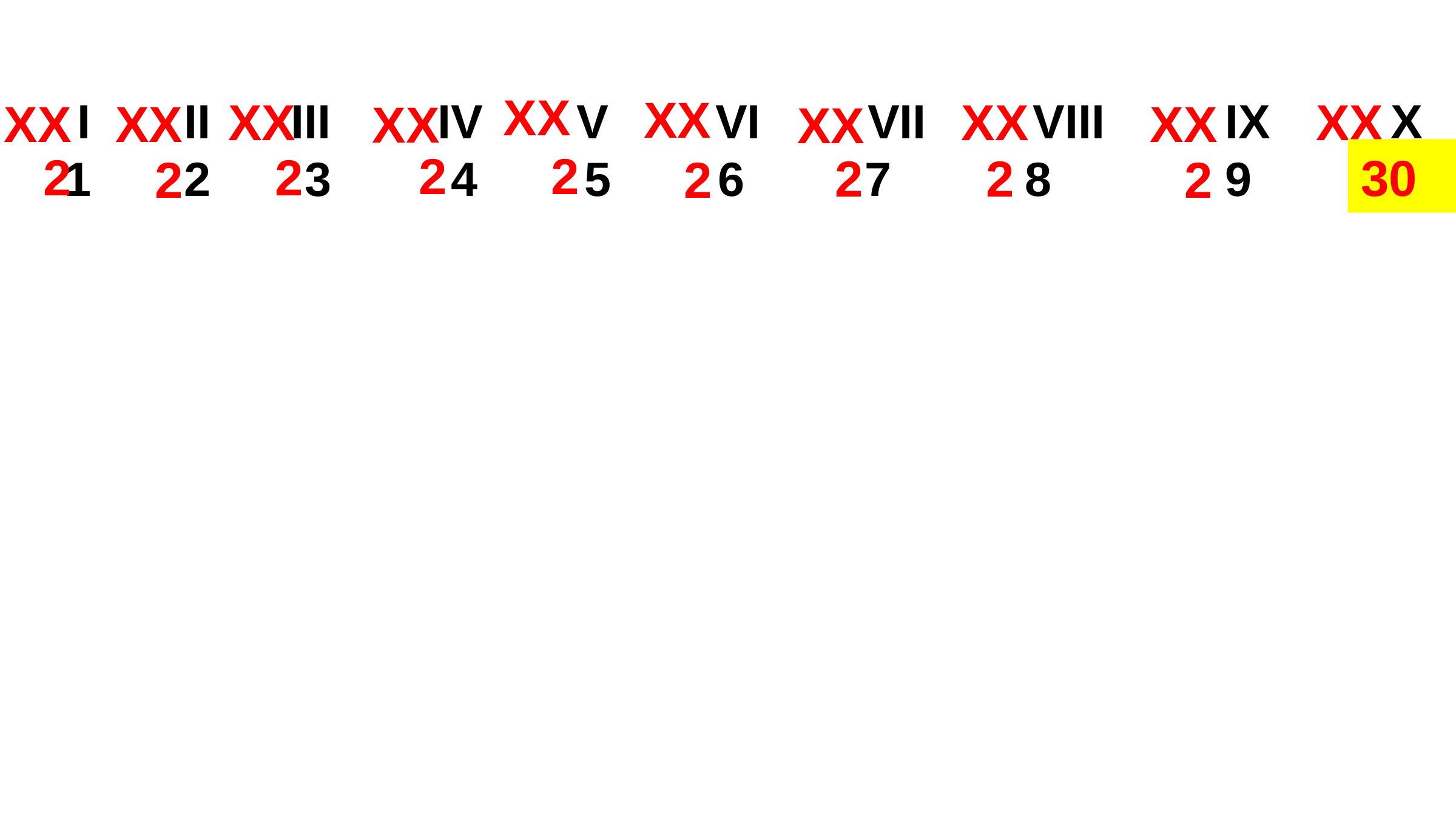

XX
XX
  I       II      III        IV       V        VI        VII        VIII         IX         X
 1       2       3         4        5        6         7          8             9         10
XX
XX
XX
XX
XX
XX
XX
XX
2
2
2
2
30
2
2
2
2
2